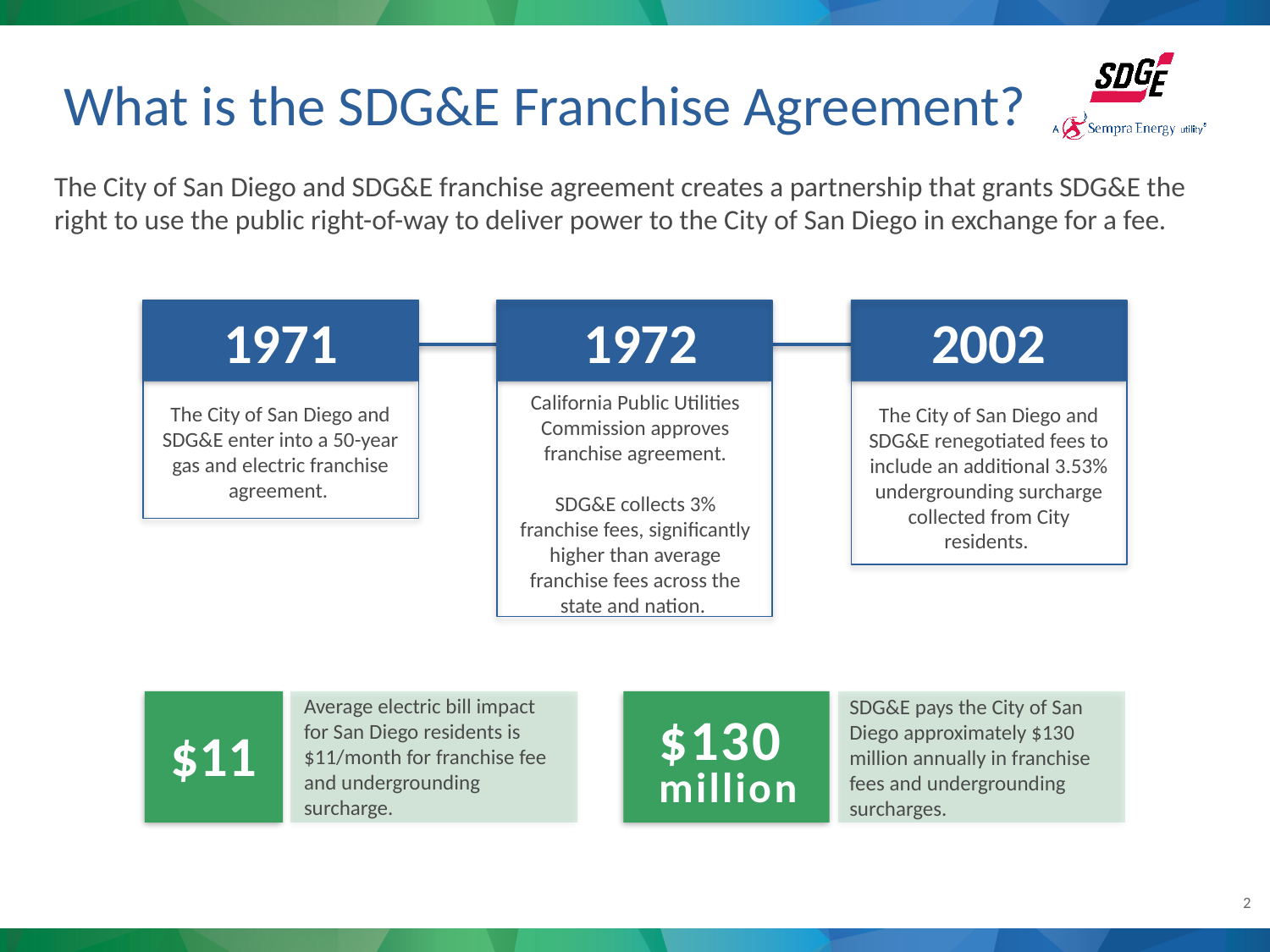

What is the SDG&E Franchise Agreement?
The City of San Diego and SDG&E franchise agreement creates a partnership that grants SDG&E the right to use the public right-of-way to deliver power to the City of San Diego in exchange for a fee.
1971

1972

2002

California Public Utilities Commission approves franchise agreement.

SDG&E collects 3% franchise fees, significantly higher than average franchise fees across the state and nation.
The City of San Diego and SDG&E enter into a 50-year gas and electric franchise agreement.
The City of San Diego and SDG&E renegotiated fees to include an additional 3.53% undergrounding surcharge collected from City residents.
Average electric bill impact for San Diego residents is
$11/month for franchise fee and undergrounding surcharge.
SDG&E pays the City of San Diego approximately $130 million annually in franchise fees and undergrounding surcharges.

$130
million
$11
2